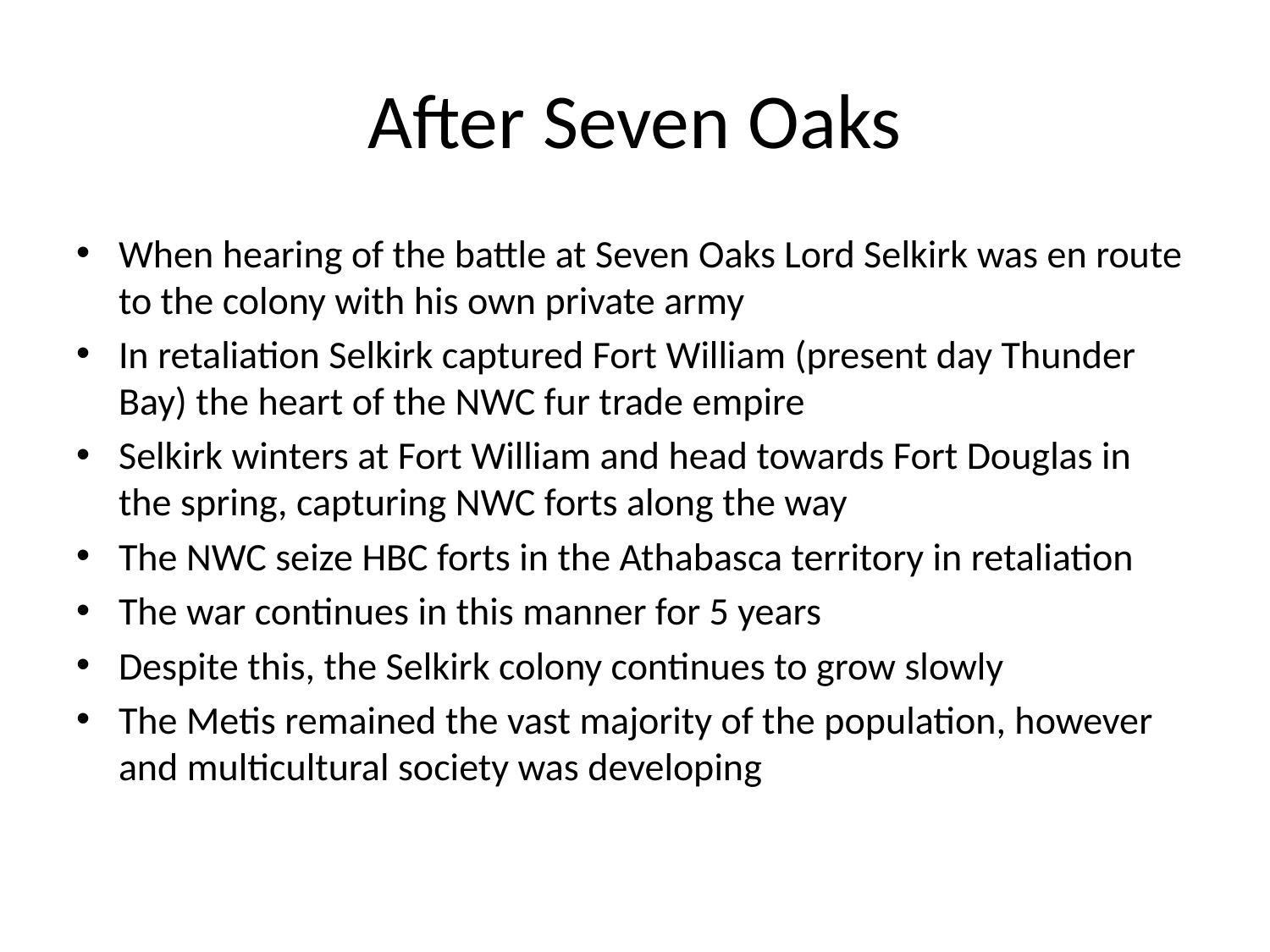

# After Seven Oaks
When hearing of the battle at Seven Oaks Lord Selkirk was en route to the colony with his own private army
In retaliation Selkirk captured Fort William (present day Thunder Bay) the heart of the NWC fur trade empire
Selkirk winters at Fort William and head towards Fort Douglas in the spring, capturing NWC forts along the way
The NWC seize HBC forts in the Athabasca territory in retaliation
The war continues in this manner for 5 years
Despite this, the Selkirk colony continues to grow slowly
The Metis remained the vast majority of the population, however and multicultural society was developing